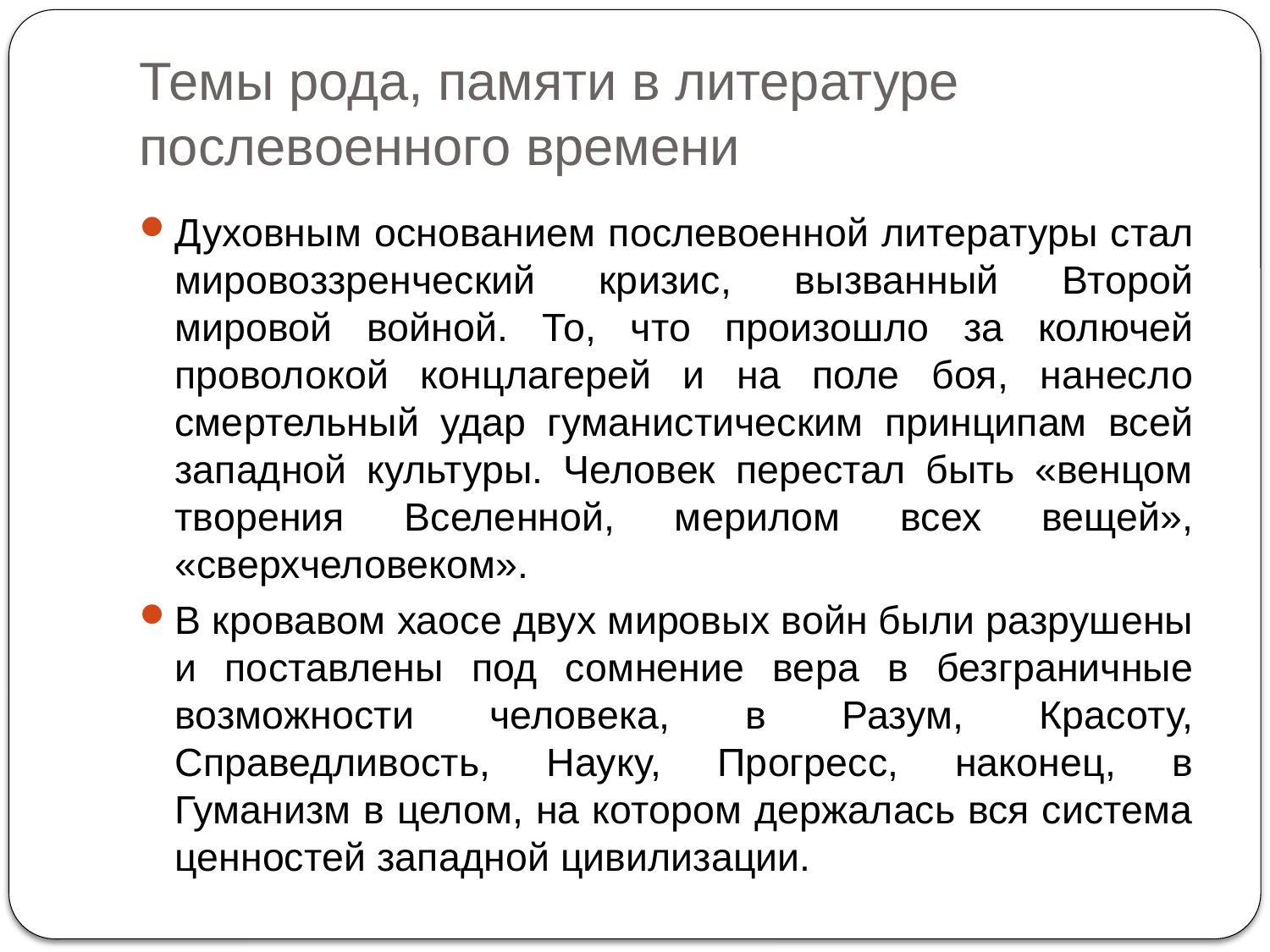

# Темы рода, памяти в литературе послевоенного времени
Духовным основанием послевоенной литературы стал мировоззренческий кризис, вызванный Второй мировой войной. То, что произошло за колючей проволокой концлагерей и на поле боя, нанесло смертельный удар гуманистическим принципам всей западной культуры. Человек перестал быть «венцом творения Вселенной, мерилом всех вещей», «сверхчеловеком».
В кровавом хаосе двух мировых войн были разрушены и поставлены под сомнение вера в безграничные возможности человека, в Разум, Красоту, Справедливость, Науку, Прогресс, наконец, в Гуманизм в целом, на котором держалась вся система ценностей западной цивилизации.